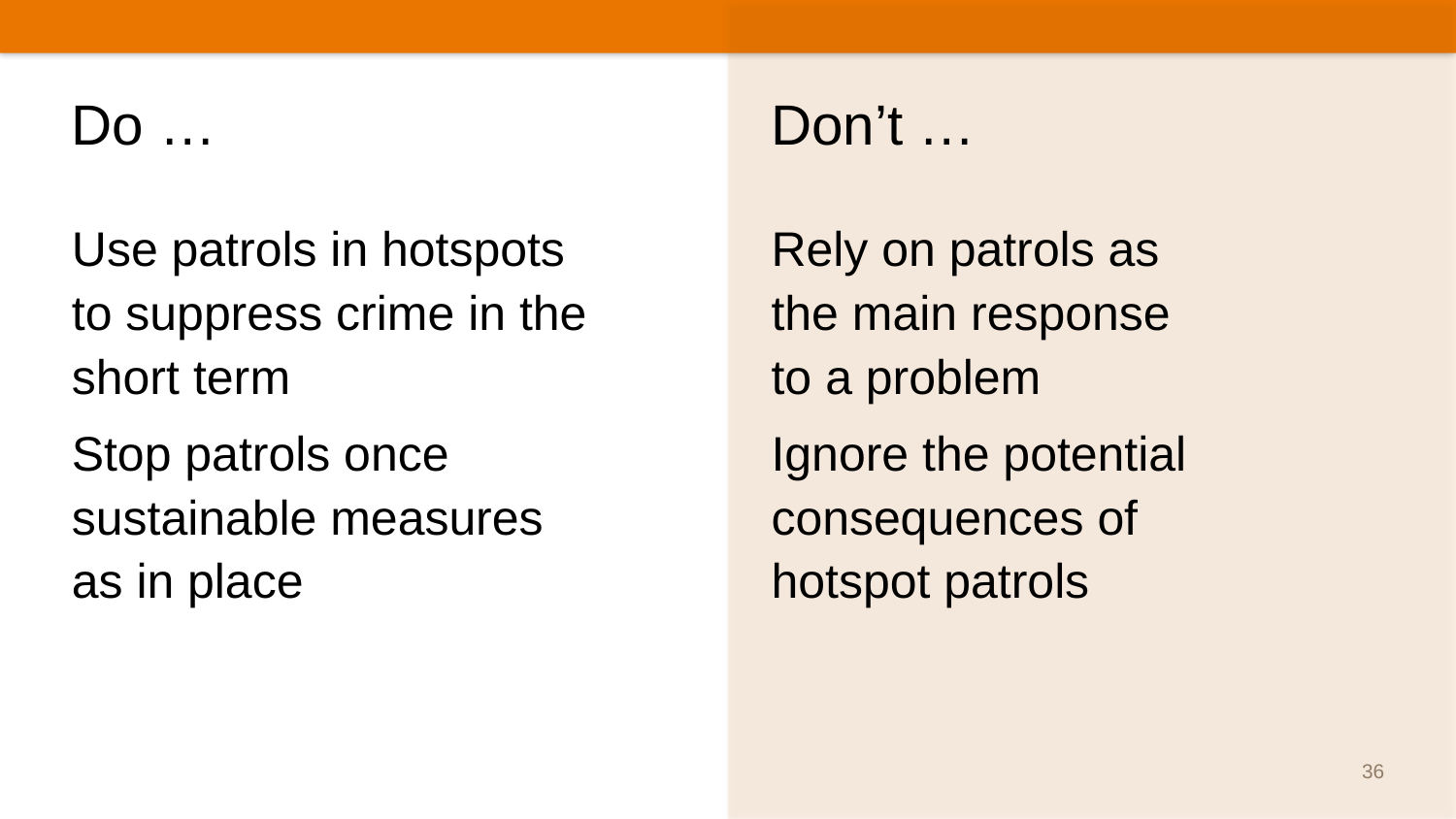

# Do …
Don’t …
Use patrols in hotspots
to suppress crime in the short term
Stop patrols once sustainable measures
as in place
Rely on patrols as
the main response
to a problem
Ignore the potential consequences of
hotspot patrols